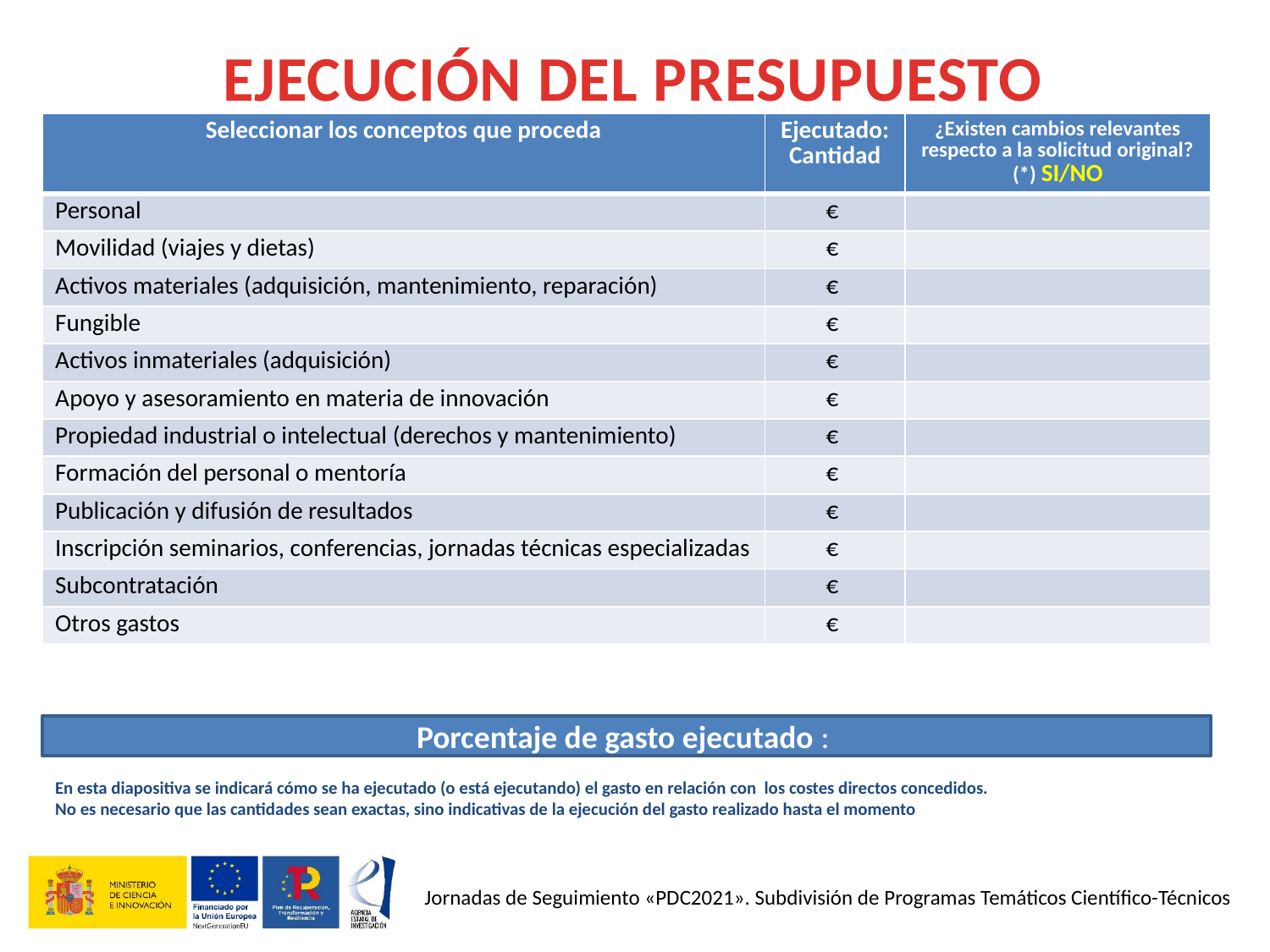

EJECUCIÓN DEL PRESUPUESTO
| Seleccionar los conceptos que proceda | Ejecutado: Cantidad | ¿Existen cambios relevantes respecto a la solicitud original? (\*) SI/NO |
| --- | --- | --- |
| Personal | € |  |
| Movilidad (viajes y dietas) | € |  |
| Activos materiales (adquisición, mantenimiento, reparación) | € |  |
| Fungible | € |  |
| Activos inmateriales (adquisición) | € |  |
| Apoyo y asesoramiento en materia de innovación | € |  |
| Propiedad industrial o intelectual (derechos y mantenimiento) | € |  |
| Formación del personal o mentoría | € |  |
| Publicación y difusión de resultados | € |  |
| Inscripción seminarios, conferencias, jornadas técnicas especializadas | € |  |
| Subcontratación | € |  |
| Otros gastos | € |  |
Porcentaje de gasto ejecutado :
En esta diapositiva se indicará cómo se ha ejecutado (o está ejecutando) el gasto en relación con  los costes directos concedidos.
No es necesario que las cantidades sean exactas, sino indicativas de la ejecución del gasto realizado hasta el momento